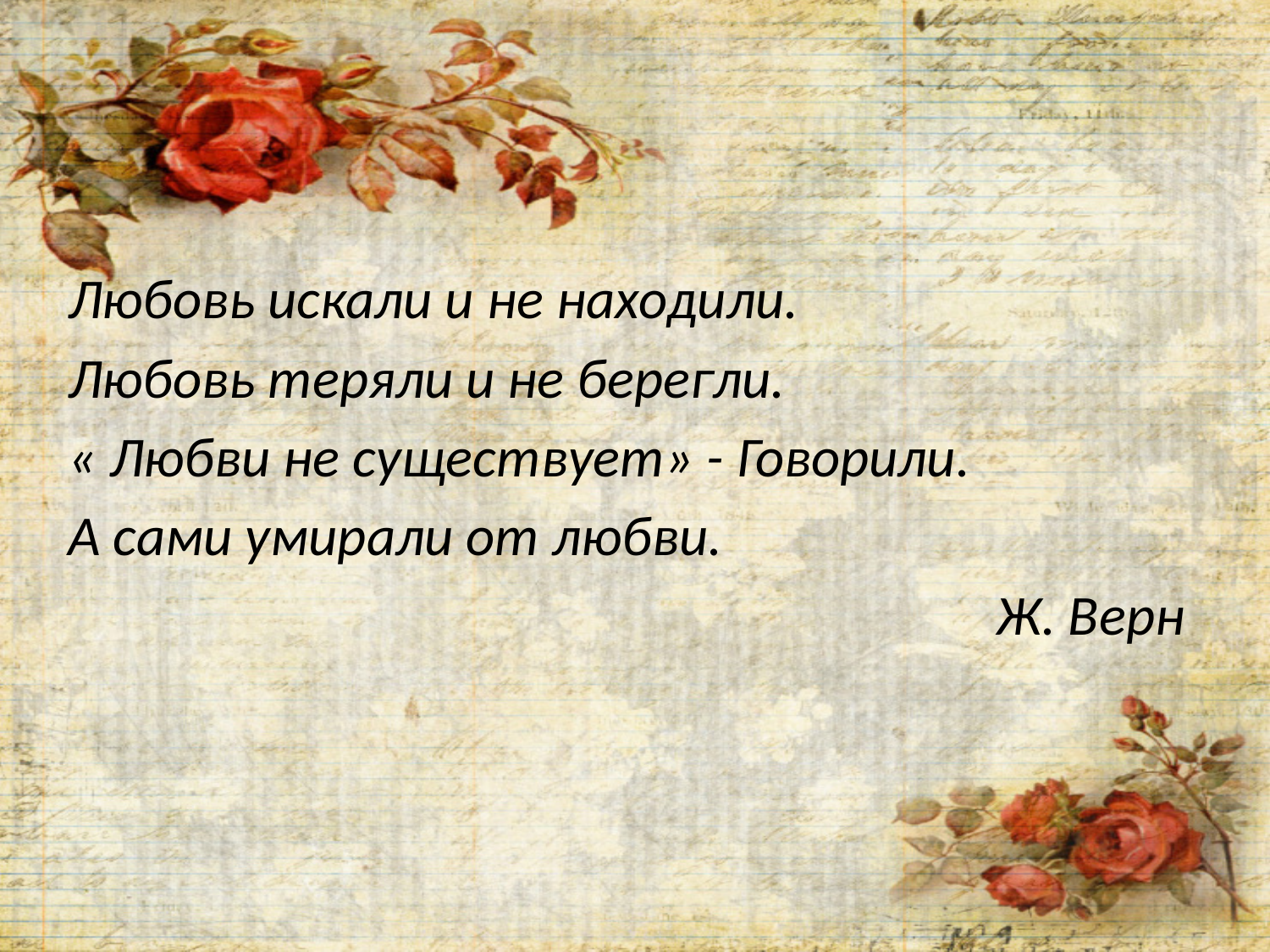

Любовь искали и не находили.
Любовь теряли и не берегли.
« Любви не существует» - Говорили.
А сами умирали от любви.
Ж. Верн